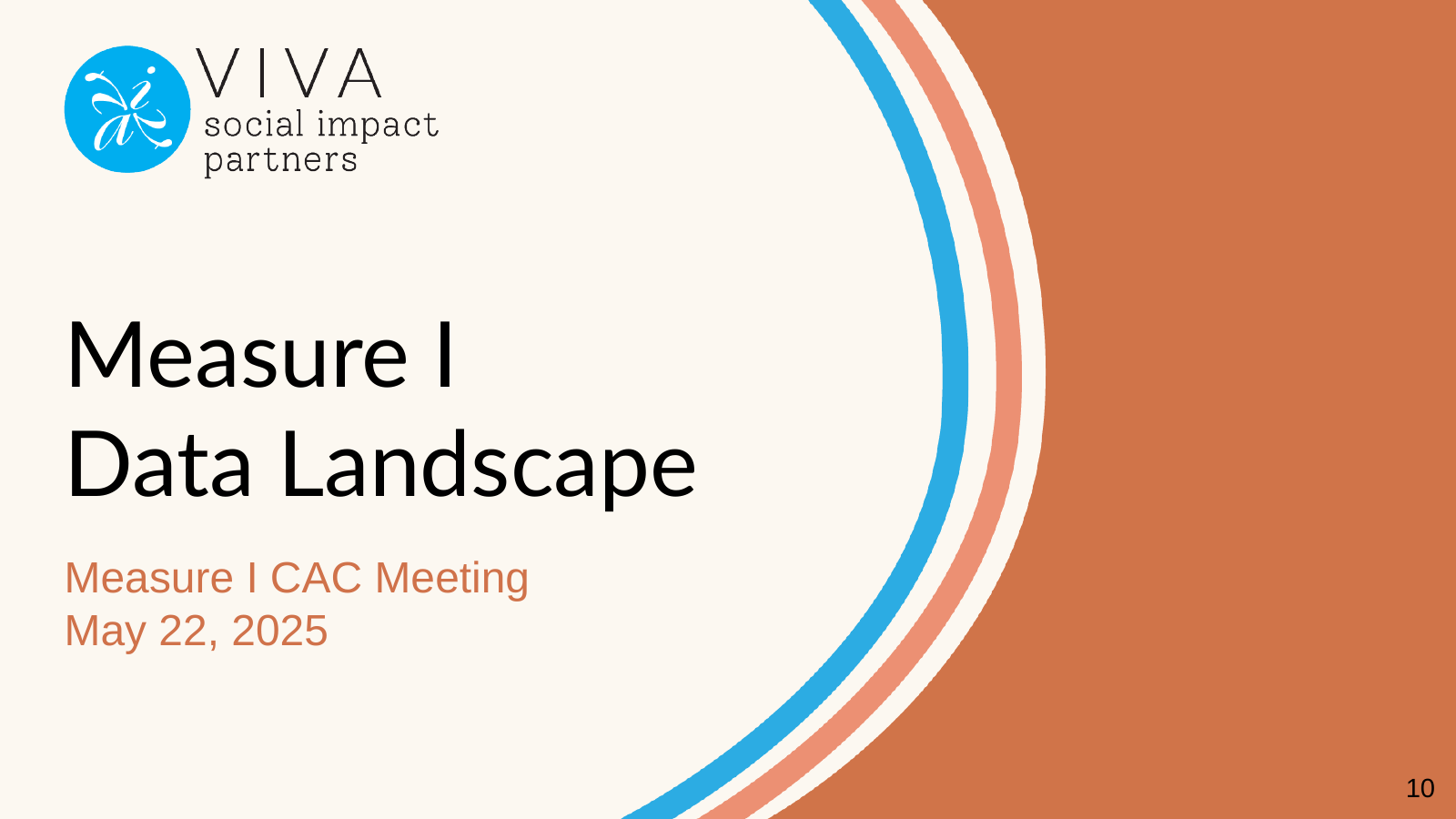

# Measure I
Data Landscape
Measure I CAC Meeting
May 22, 2025
10